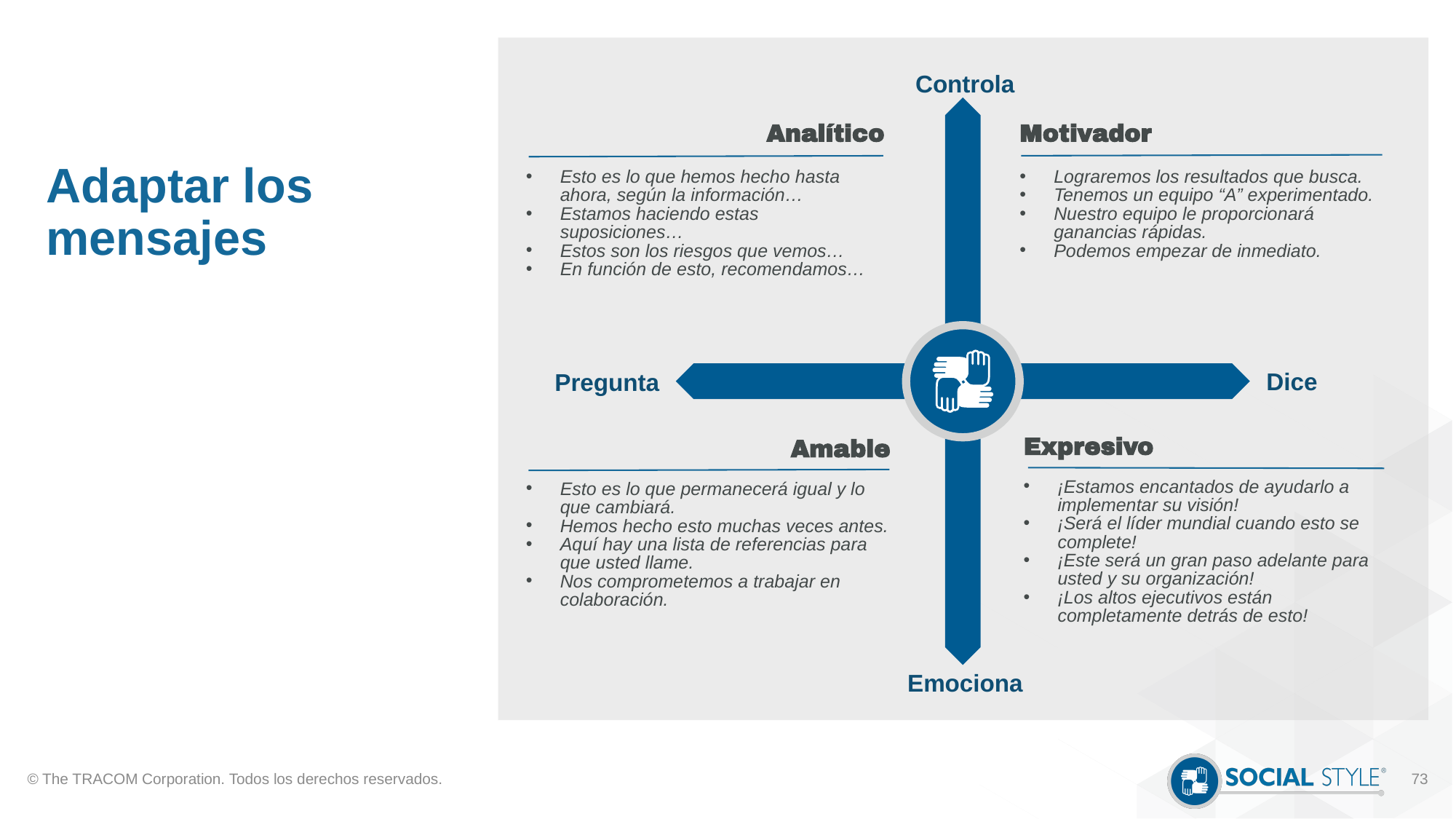

Controla

Motivador
Lograremos los resultados que busca.
Tenemos un equipo “A” experimentado.
Nuestro equipo le proporcionará ganancias rápidas.
Podemos empezar de inmediato.

Analítico
Esto es lo que hemos hecho hasta ahora, según la información…
Estamos haciendo estas suposiciones…
Estos son los riesgos que vemos…
En función de esto, recomendamos…

# Adaptar los mensajes
Dice
Pregunta
Expresivo

¡Estamos encantados de ayudarlo a implementar su visión!
¡Será el líder mundial cuando esto se complete!
¡Este será un gran paso adelante para usted y su organización!
¡Los altos ejecutivos están completamente detrás de esto!
Amable

Esto es lo que permanecerá igual y lo que cambiará.
Hemos hecho esto muchas veces antes.
Aquí hay una lista de referencias para que usted llame.
Nos comprometemos a trabajar en colaboración.

Emociona
© The TRACOM Corporation. Todos los derechos reservados.
73